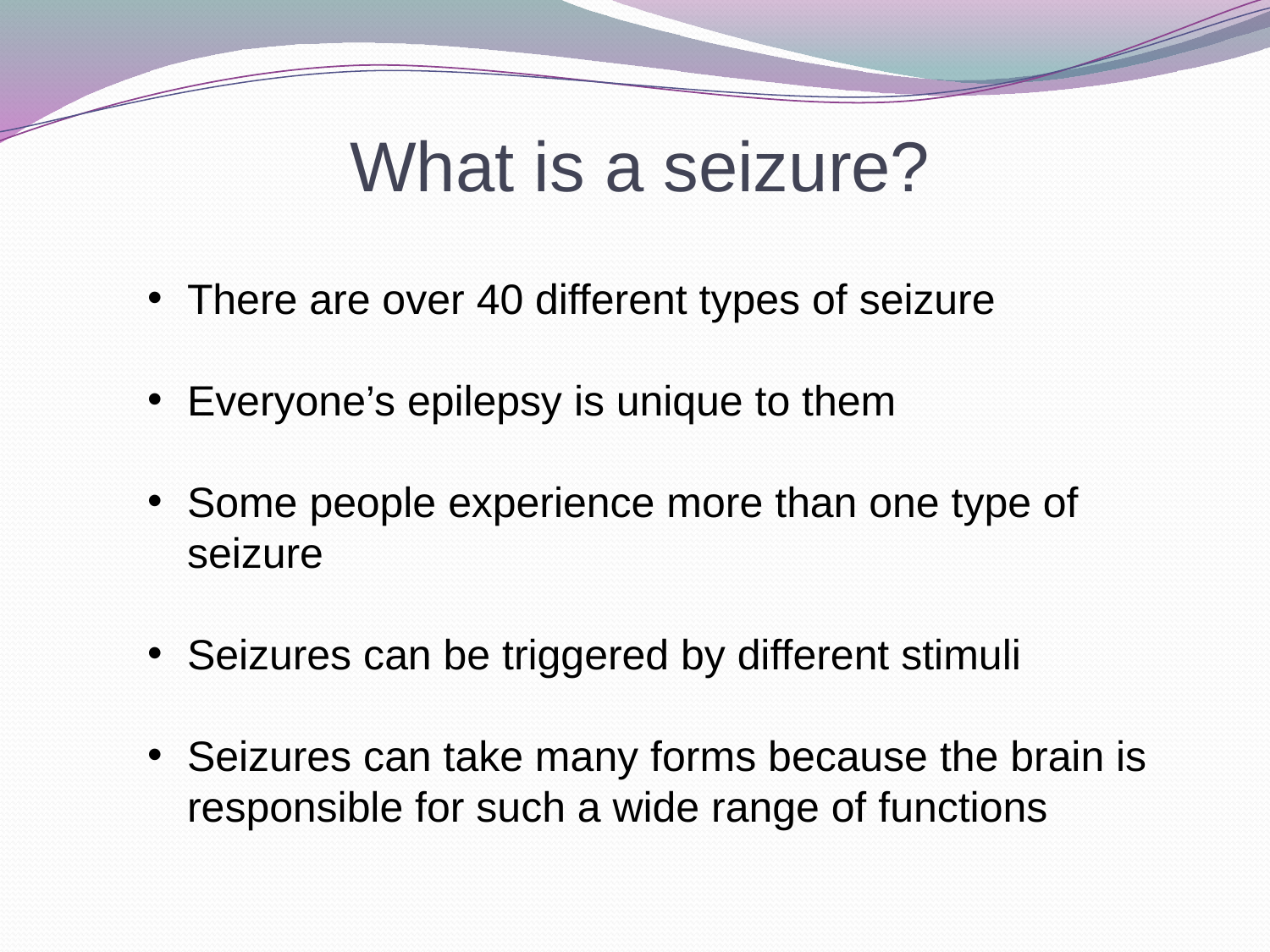

# What is a seizure?
There are over 40 different types of seizure
Everyone’s epilepsy is unique to them
Some people experience more than one type of seizure
Seizures can be triggered by different stimuli
Seizures can take many forms because the brain is responsible for such a wide range of functions